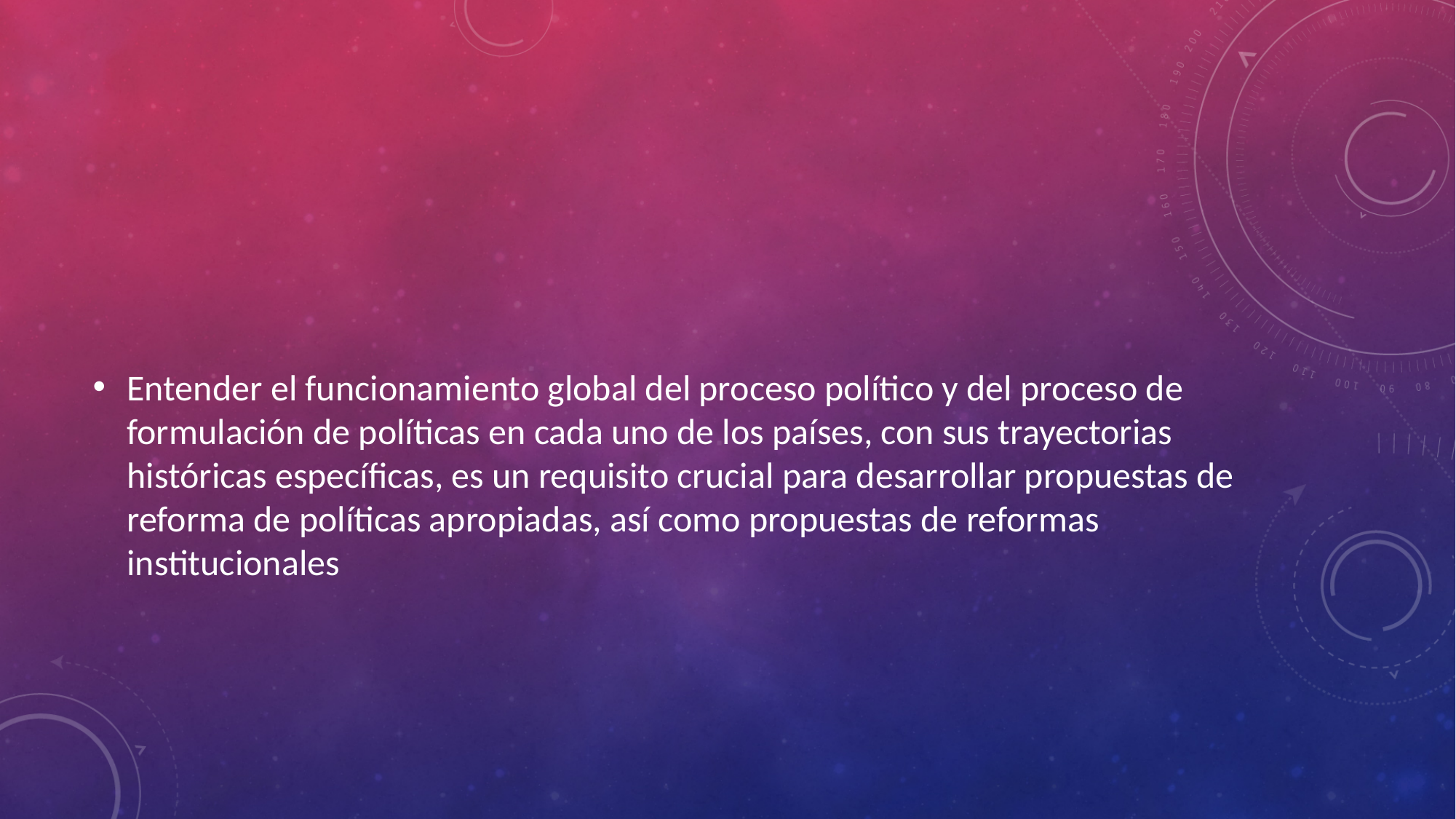

#
Entender el funcionamiento global del proceso político y del proceso de formulación de políticas en cada uno de los países, con sus trayectorias históricas específicas, es un requisito crucial para desarrollar propuestas de reforma de políticas apropiadas, así como propuestas de reformas institucionales